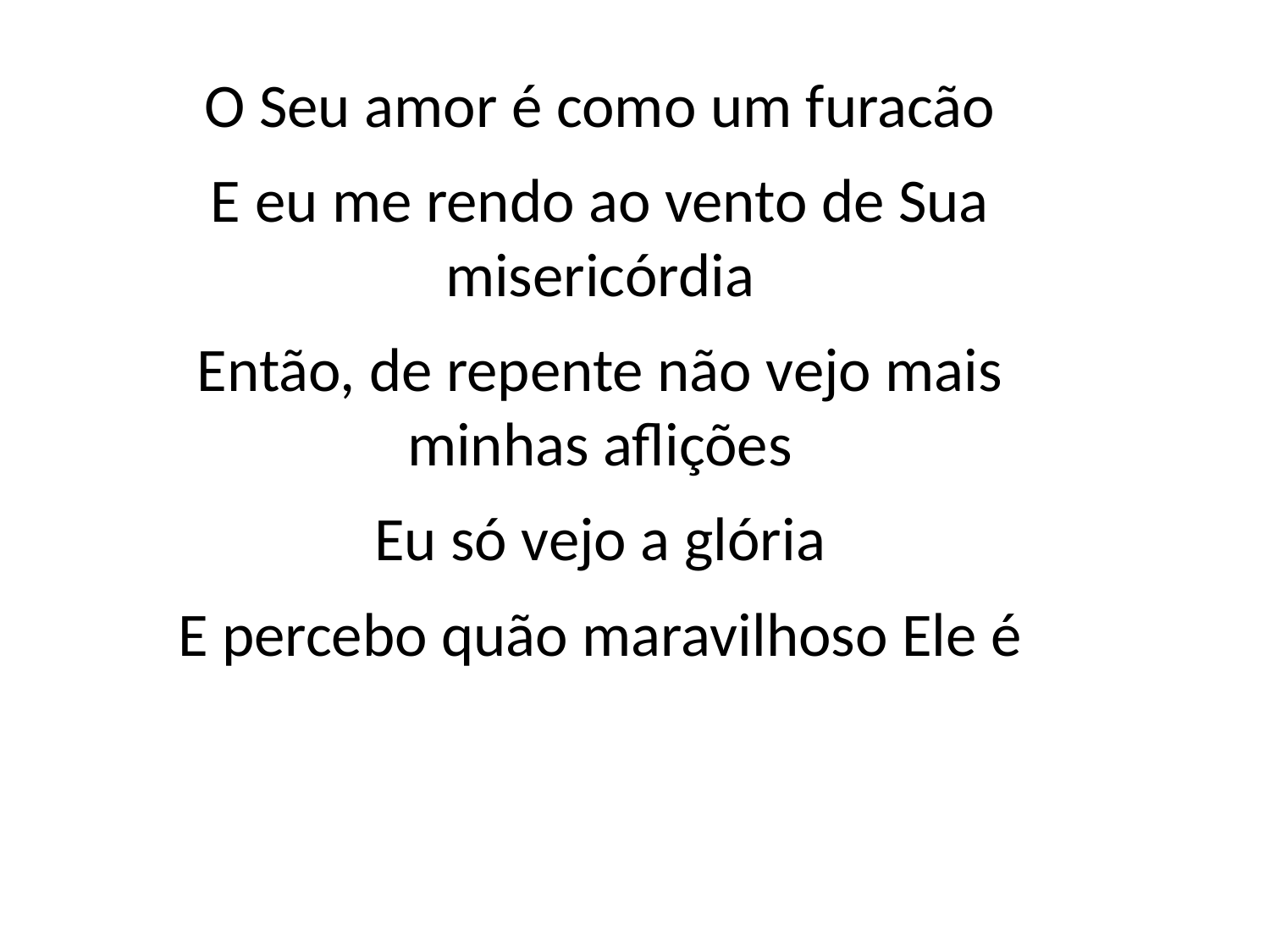

O Seu amor é como um furacão

E eu me rendo ao vento de Sua
misericórdia

Então, de repente não vejo mais
minhas aflições

Eu só vejo a glória

E percebo quão maravilhoso Ele é

#